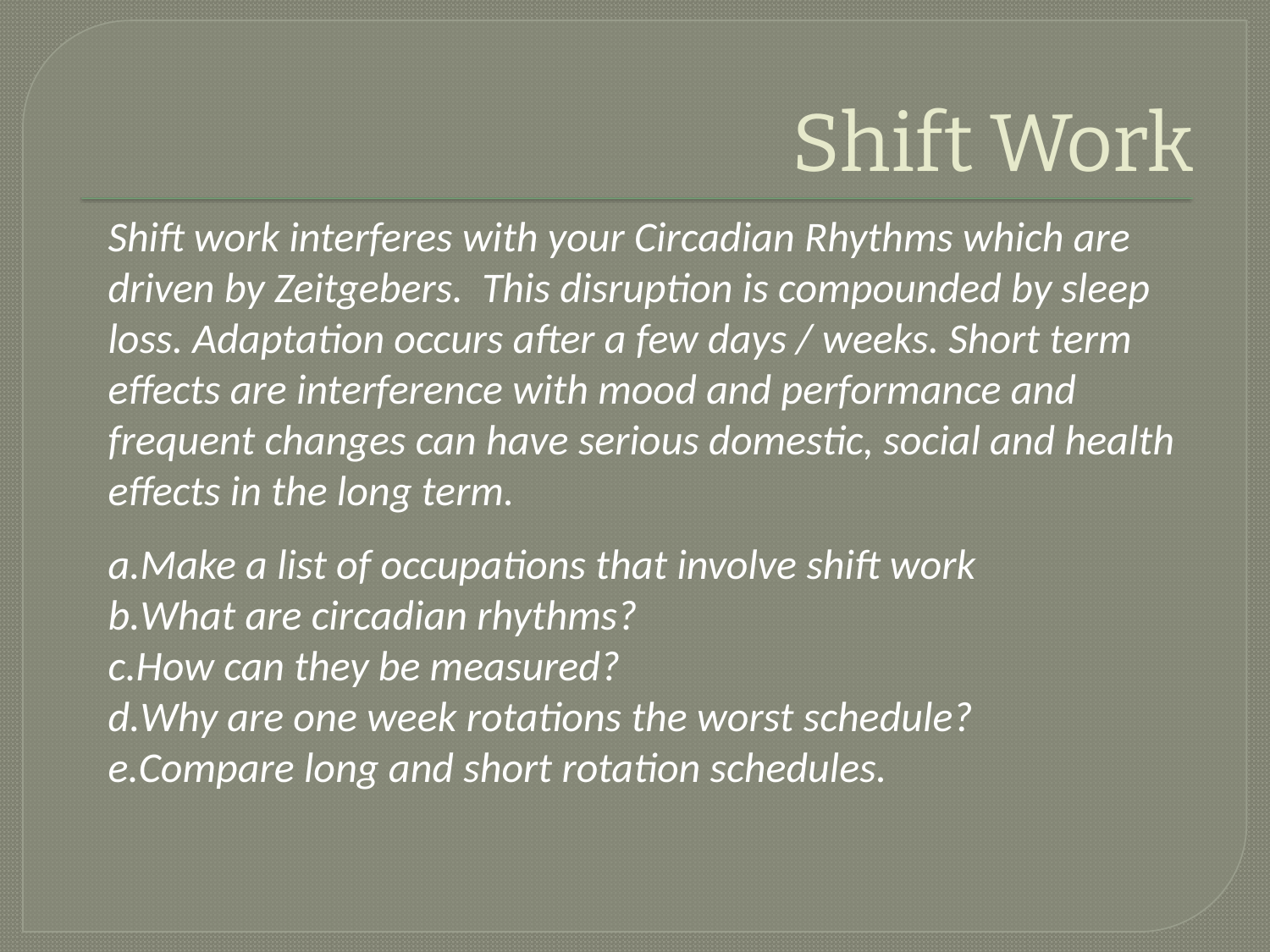

# Shift Work
Shift work interferes with your Circadian Rhythms which are driven by Zeitgebers.  This disruption is compounded by sleep loss. Adaptation occurs after a few days / weeks. Short term effects are interference with mood and performance and frequent changes can have serious domestic, social and health effects in the long term.

Make a list of occupations that involve shift work
What are circadian rhythms?
How can they be measured?
Why are one week rotations the worst schedule?
Compare long and short rotation schedules.